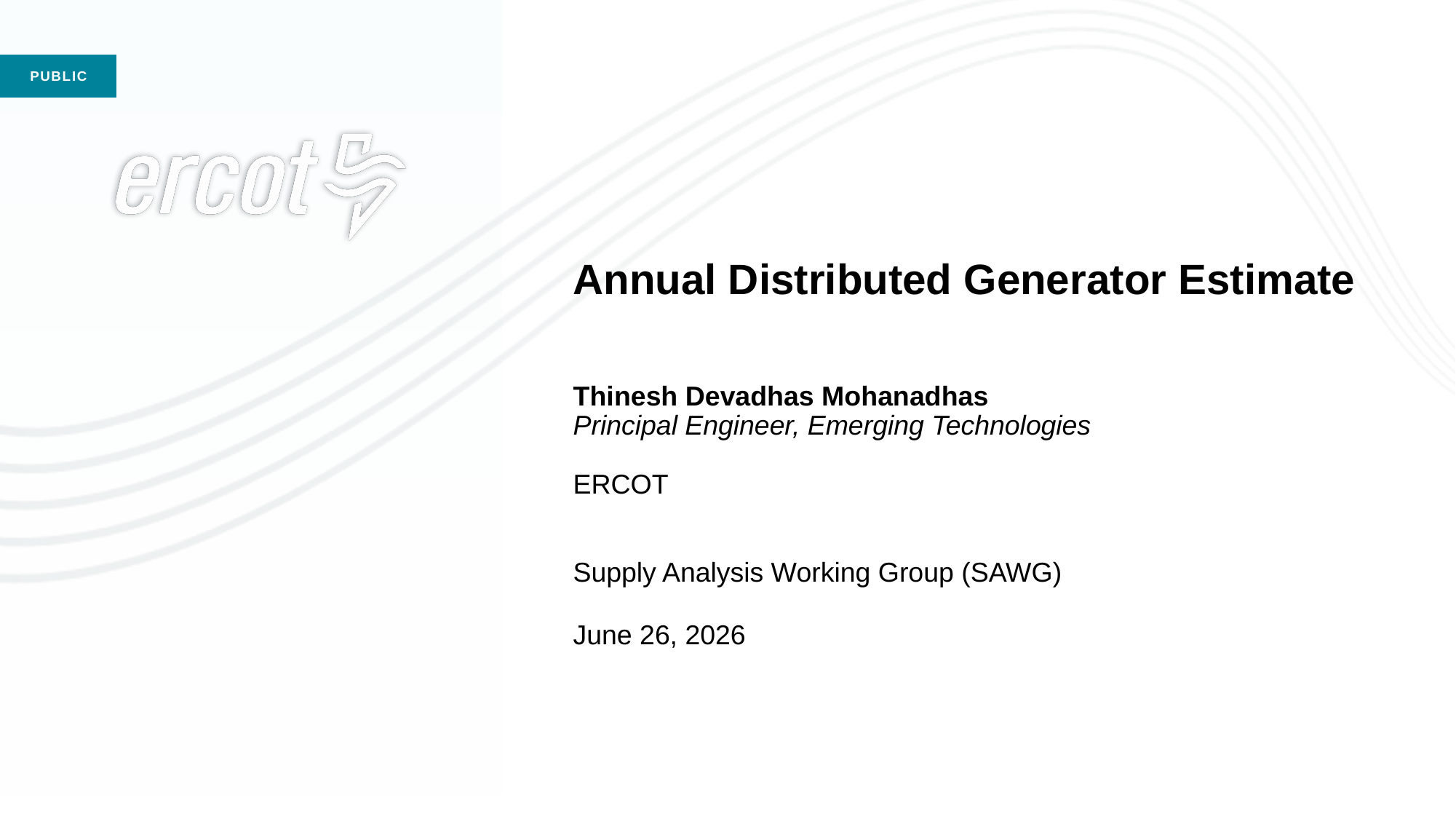

# Annual Distributed Generator Estimate Thinesh Devadhas Mohanadhas Principal Engineer, Emerging Technologies ERCOT Supply Analysis Working Group (SAWG) June 26, 2026